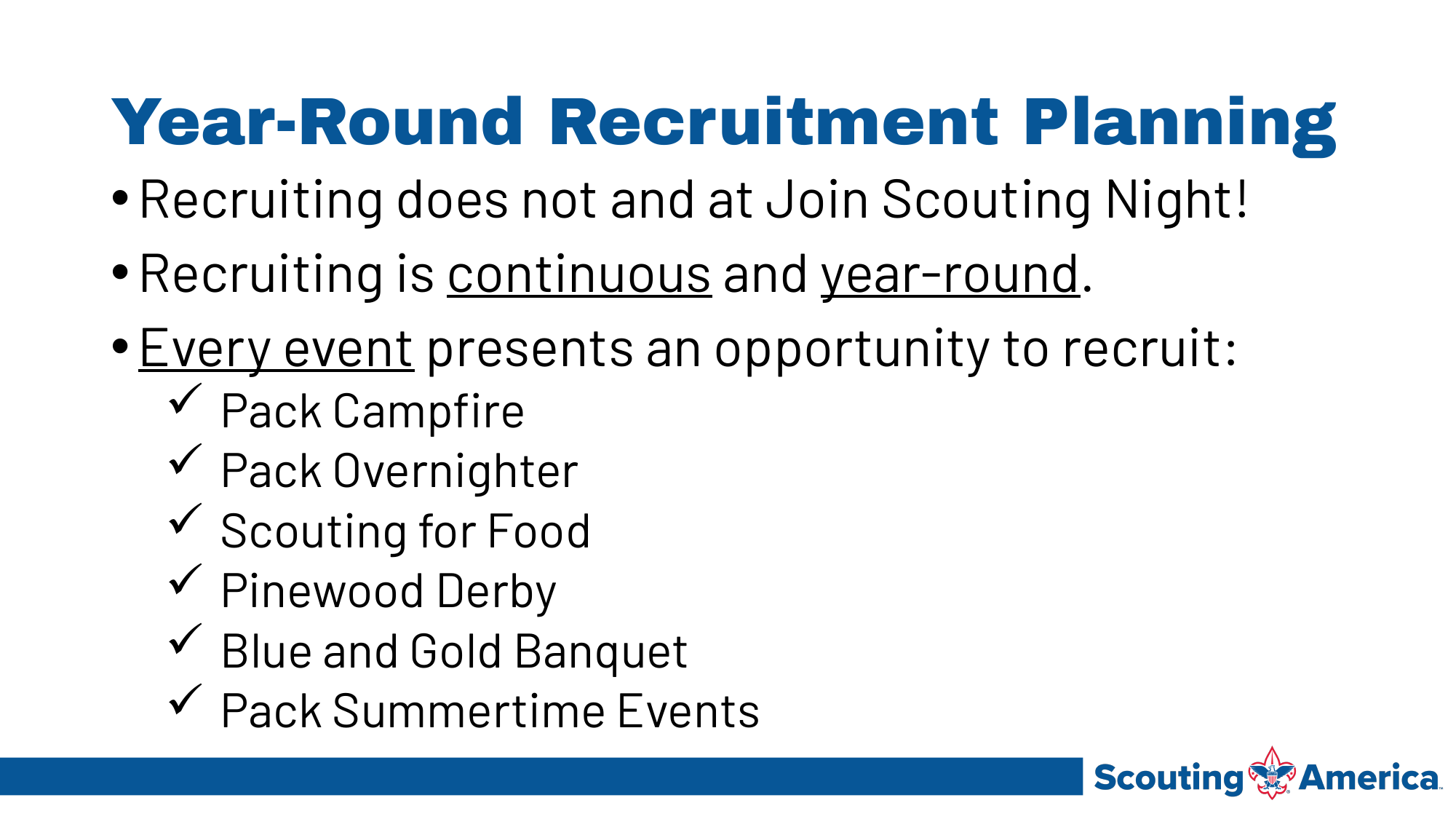

# Year-Round Recruitment Planning
Recruiting does not and at Join Scouting Night!
Recruiting is continuous and year-round.
Every event presents an opportunity to recruit:
Pack Campfire
Pack Overnighter
Scouting for Food
Pinewood Derby
Blue and Gold Banquet
Pack Summertime Events